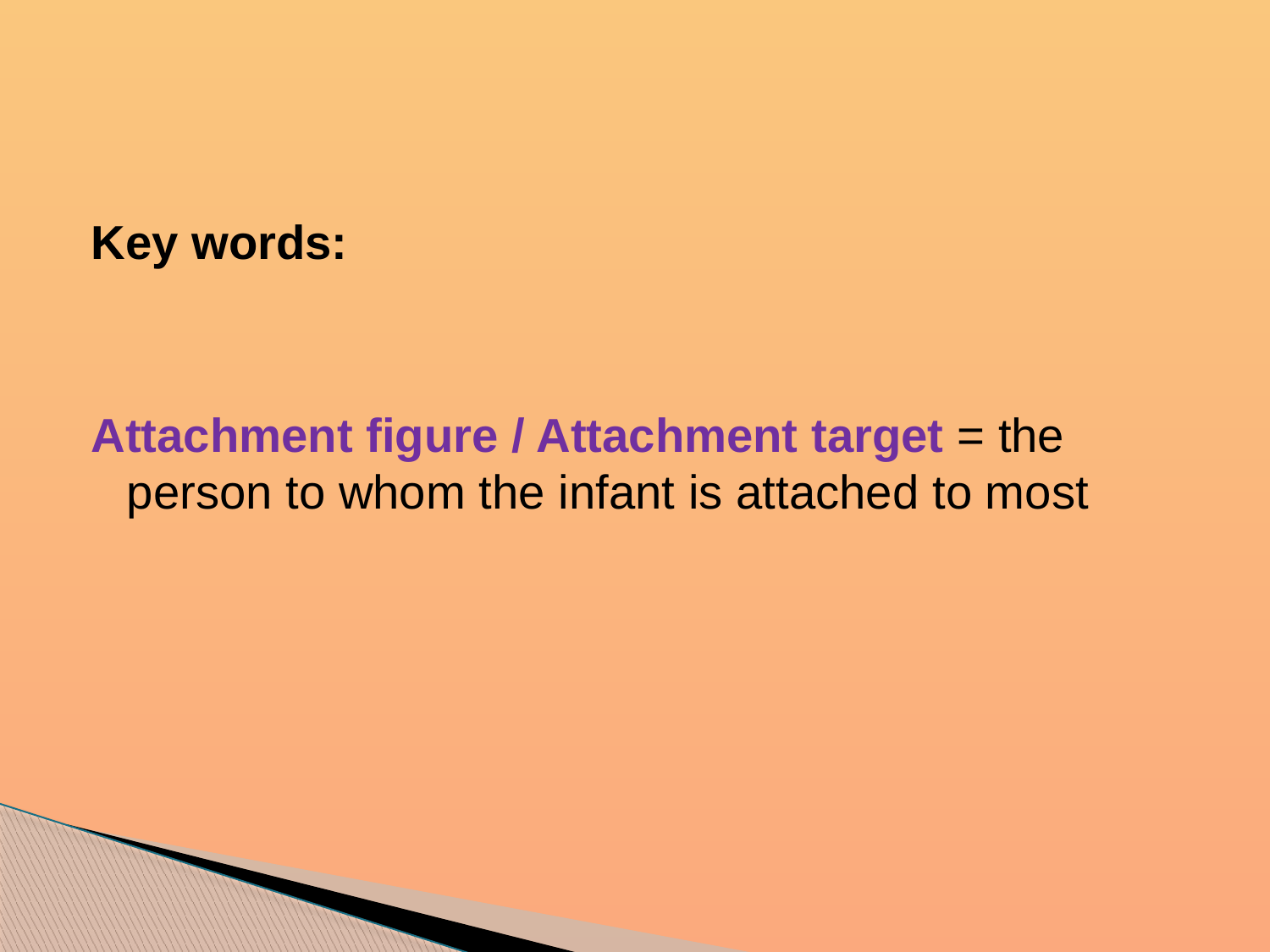

#
Key words:

Attachment figure / Attachment target = the person to whom the infant is attached to most